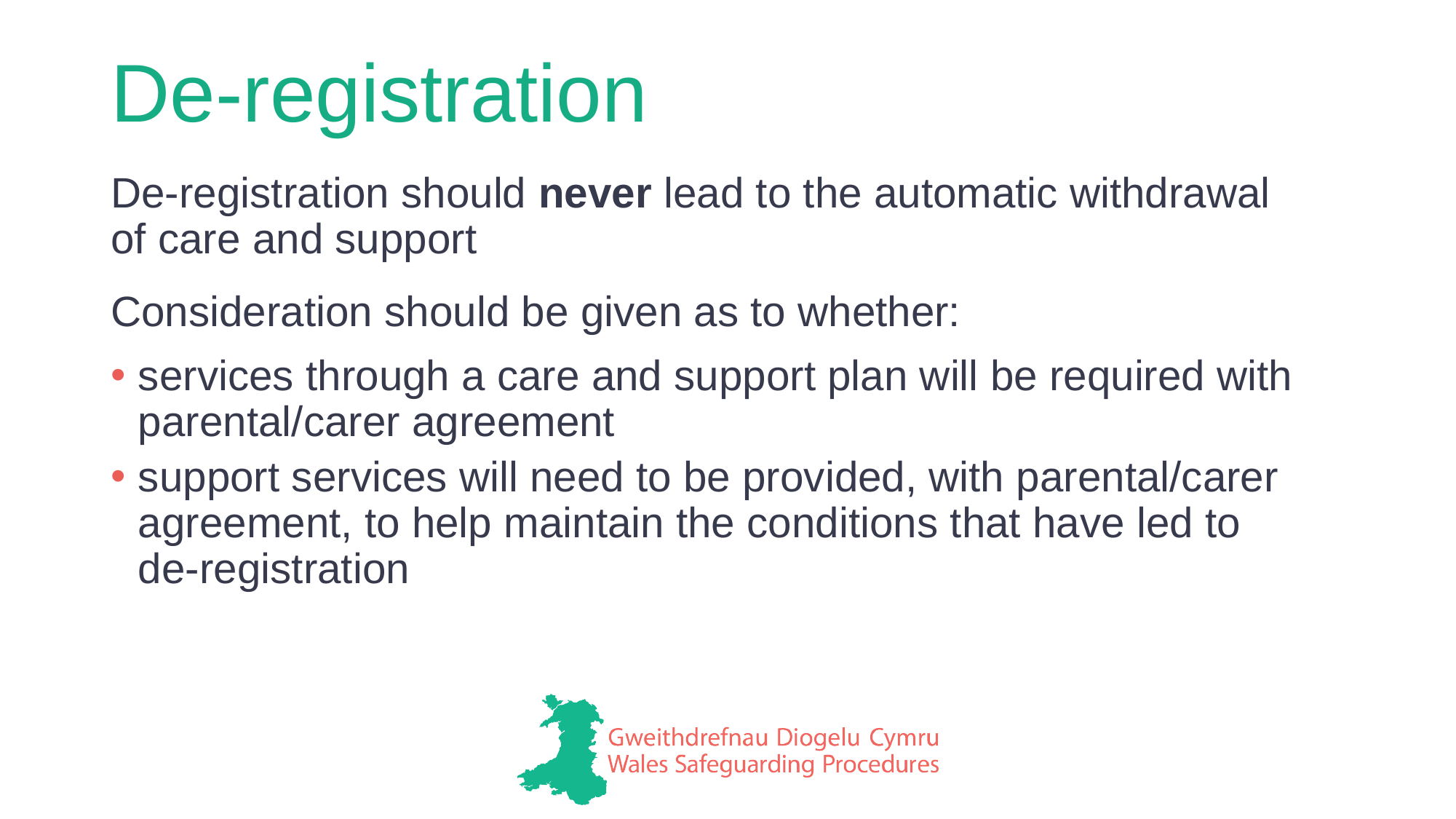

# De-registration
De-registration should never lead to the automatic withdrawal
of care and support
Consideration should be given as to whether:
services through a care and support plan will be required with parental/carer agreement
support services will need to be provided, with parental/carer agreement, to help maintain the conditions that have led to
de-registration